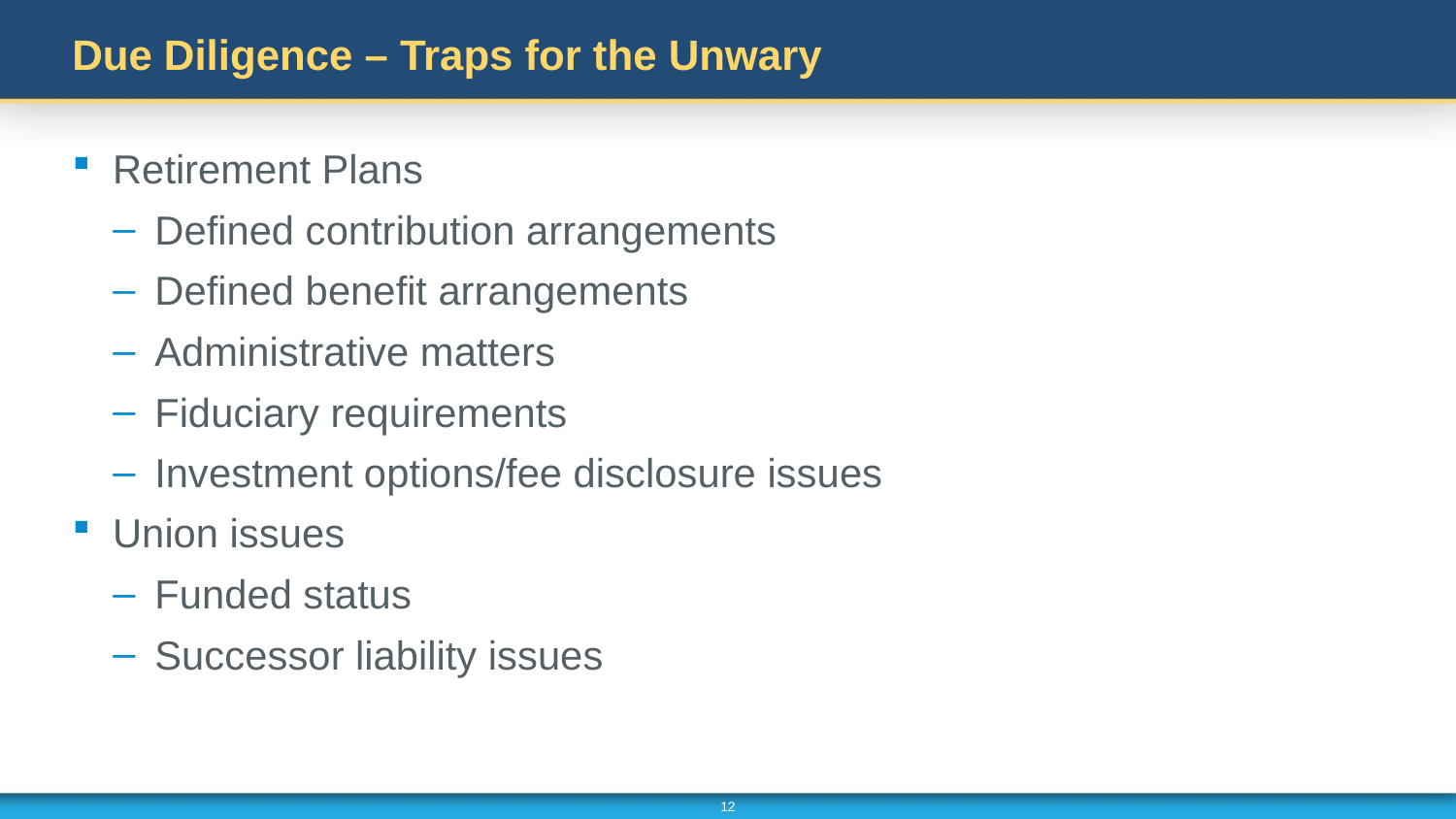

# Due Diligence – Traps for the Unwary
Retirement Plans
Defined contribution arrangements
Defined benefit arrangements
Administrative matters
Fiduciary requirements
Investment options/fee disclosure issues
Union issues
Funded status
Successor liability issues